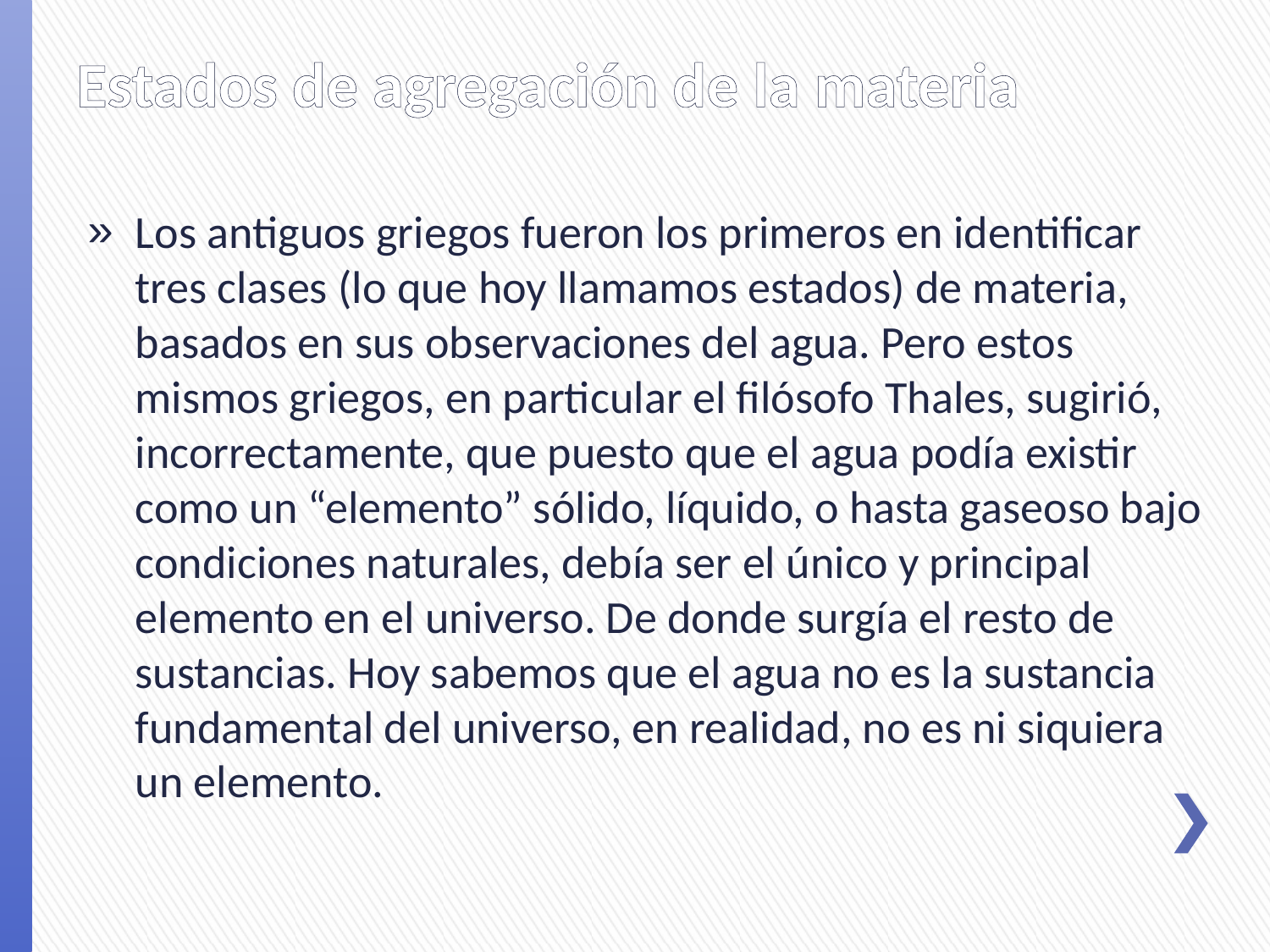

# Estados de agregación de la materia
Los antiguos griegos fueron los primeros en identificar tres clases (lo que hoy llamamos estados) de materia, basados en sus observaciones del agua. Pero estos mismos griegos, en particular el filósofo Thales, sugirió, incorrectamente, que puesto que el agua podía existir como un “elemento” sólido, líquido, o hasta gaseoso bajo condiciones naturales, debía ser el único y principal elemento en el universo. De donde surgía el resto de sustancias. Hoy sabemos que el agua no es la sustancia fundamental del universo, en realidad, no es ni siquiera un elemento.